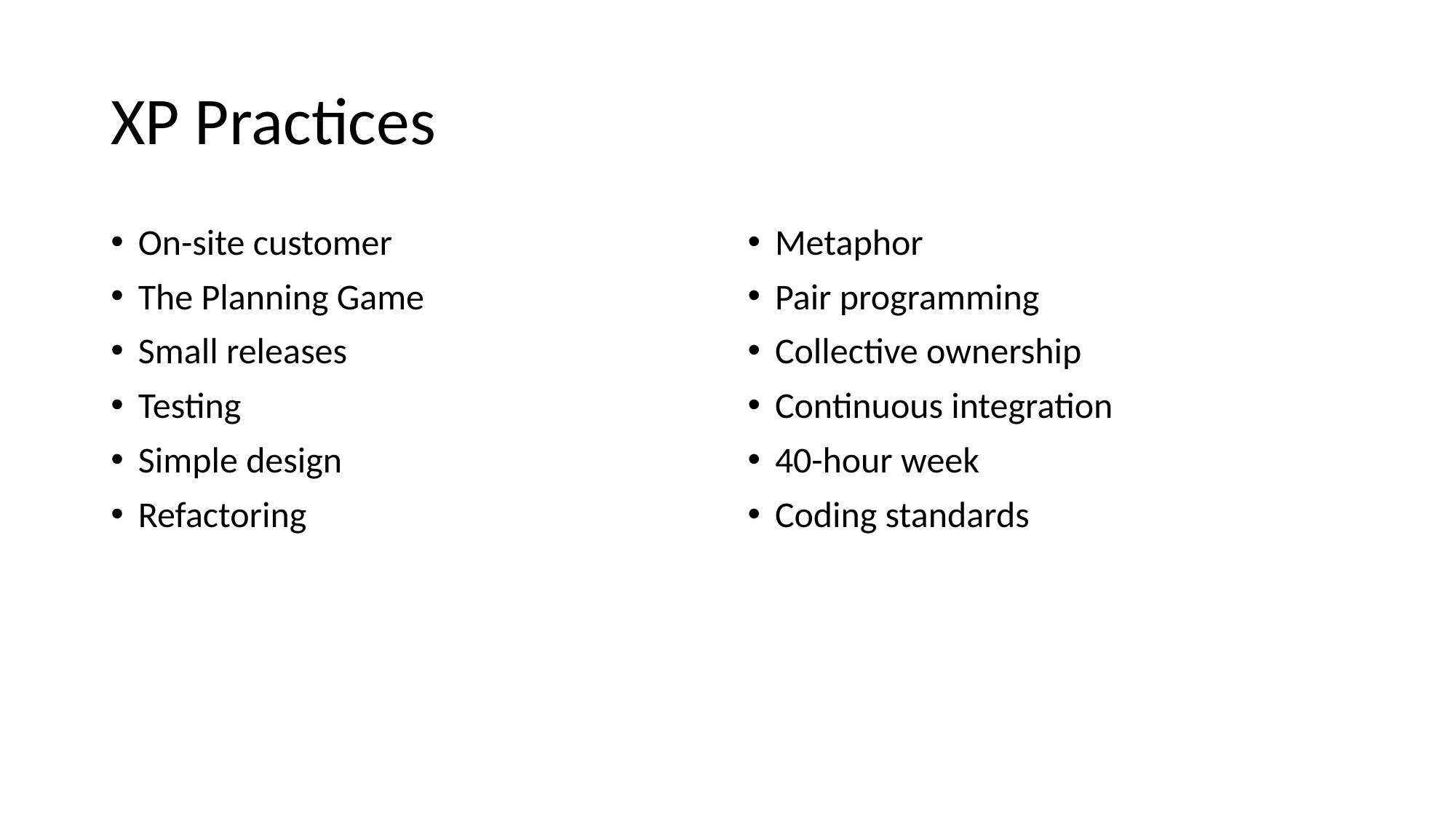

# XP Practices
On-site customer
The Planning Game
Small releases
Testing
Simple design
Refactoring

Metaphor
Pair programming
Collective ownership
Continuous integration
40-hour week
Coding standards